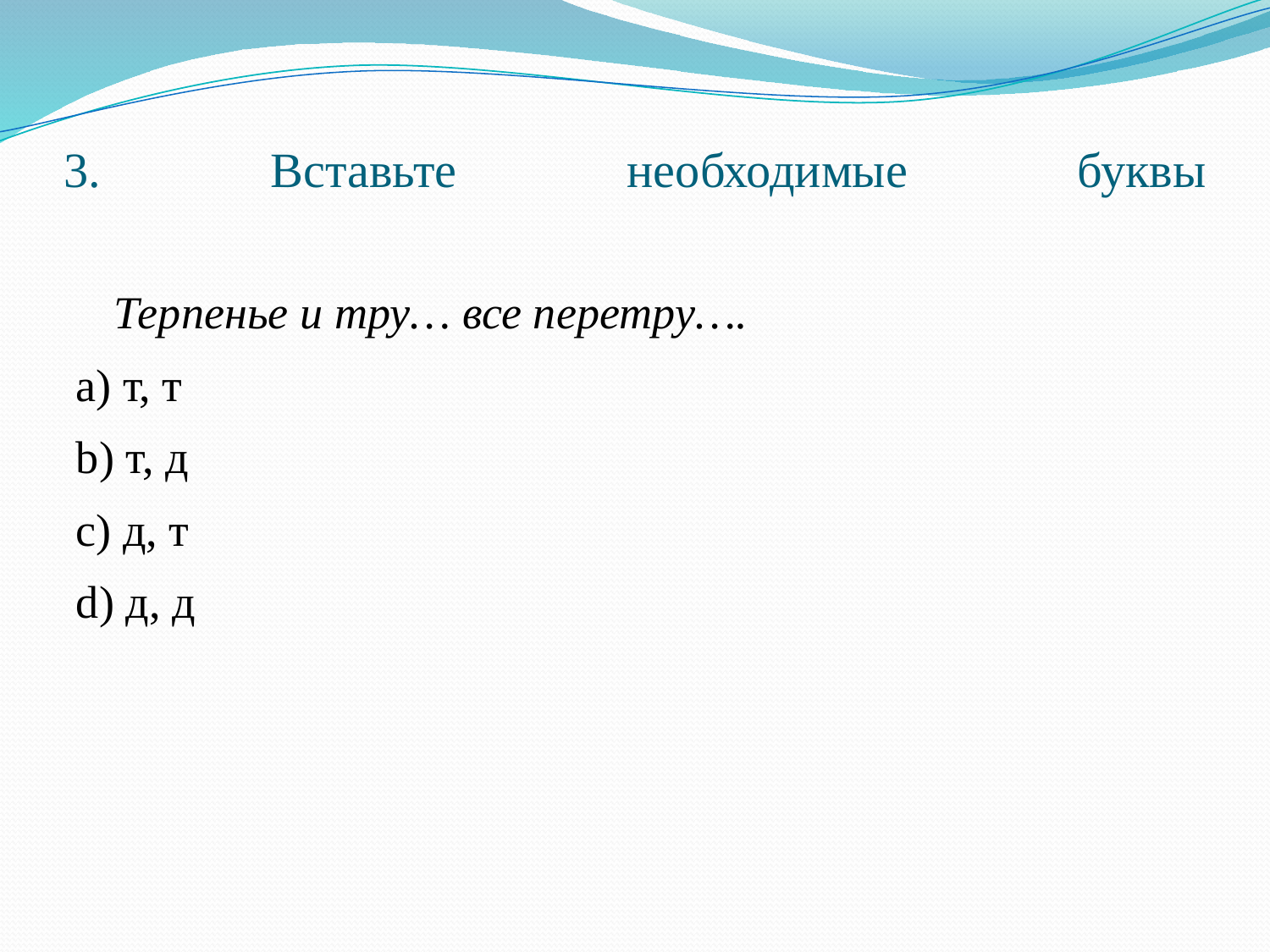

# 3. Вставьте необходимые буквы
Терпенье и тру… все перетру….
a) т, т
b) т, д
c) д, т
d) д, д